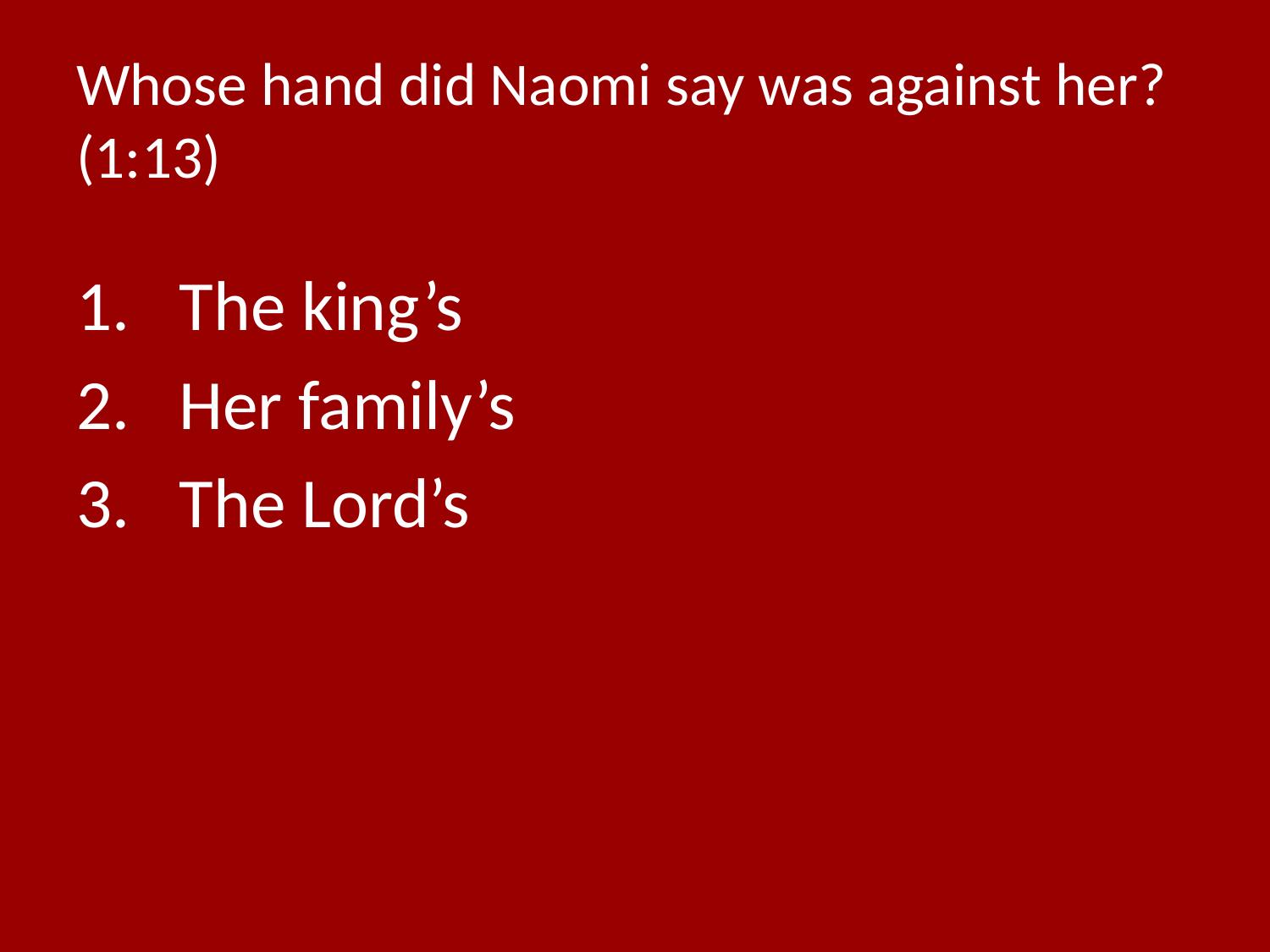

# Whose hand did Naomi say was against her?  (1:13)
The king’s
Her family’s
The Lord’s